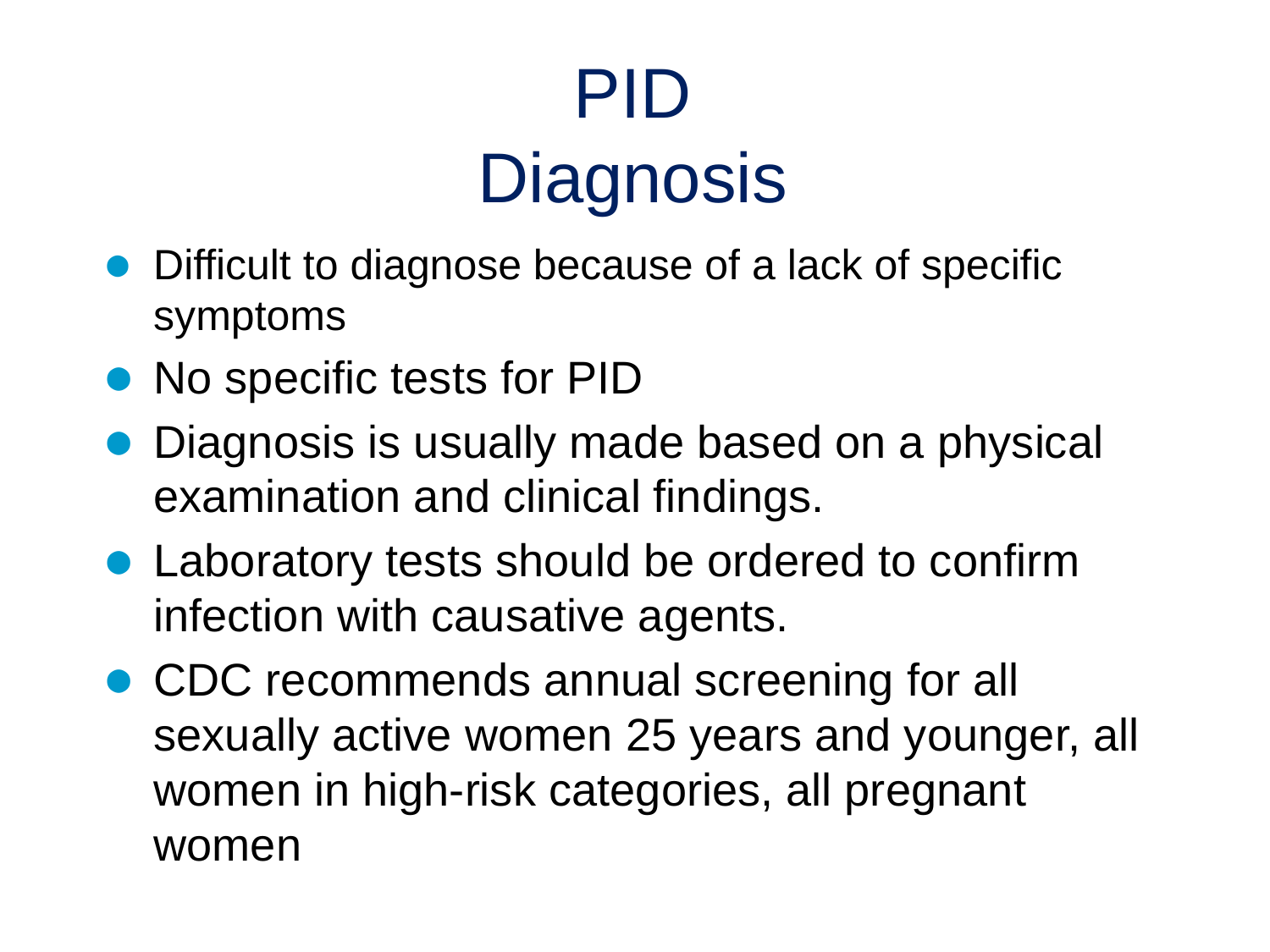

# PID Diagnosis
Difficult to diagnose because of a lack of specific symptoms
No specific tests for PID
Diagnosis is usually made based on a physical examination and clinical findings.
Laboratory tests should be ordered to confirm infection with causative agents.
CDC recommends annual screening for all sexually active women 25 years and younger, all women in high-risk categories, all pregnant women